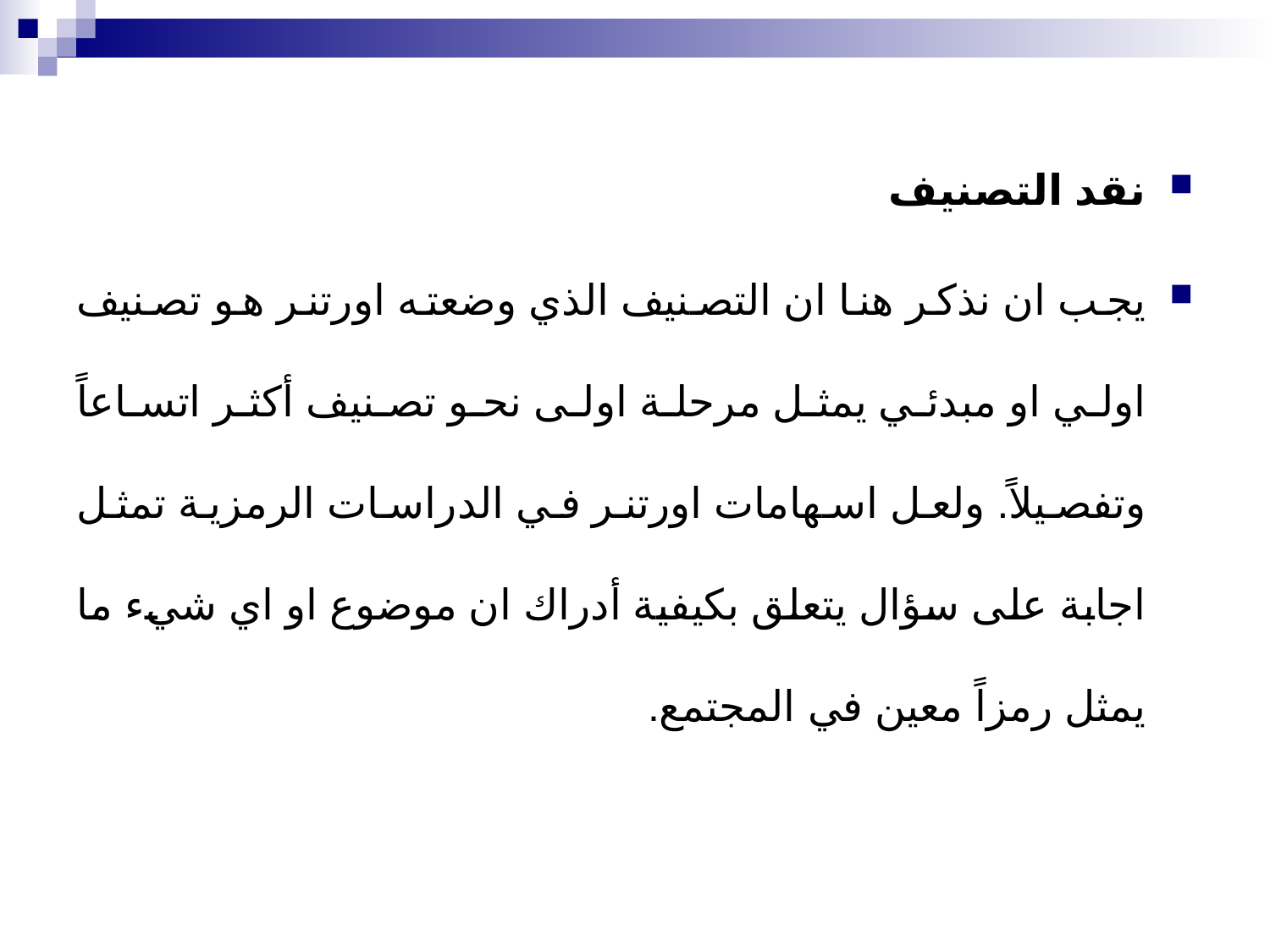

نقد التصنيف
يجب ان نذكر هنا ان التصنيف الذي وضعته اورتنر هو تصنيف اولي او مبدئي يمثل مرحلة اولى نحو تصنيف أكثر اتساعاً وتفصيلاً. ولعل اسهامات اورتنر في الدراسات الرمزية تمثل اجابة على سؤال يتعلق بكيفية أدراك ان موضوع او اي شيء ما يمثل رمزاً معين في المجتمع.